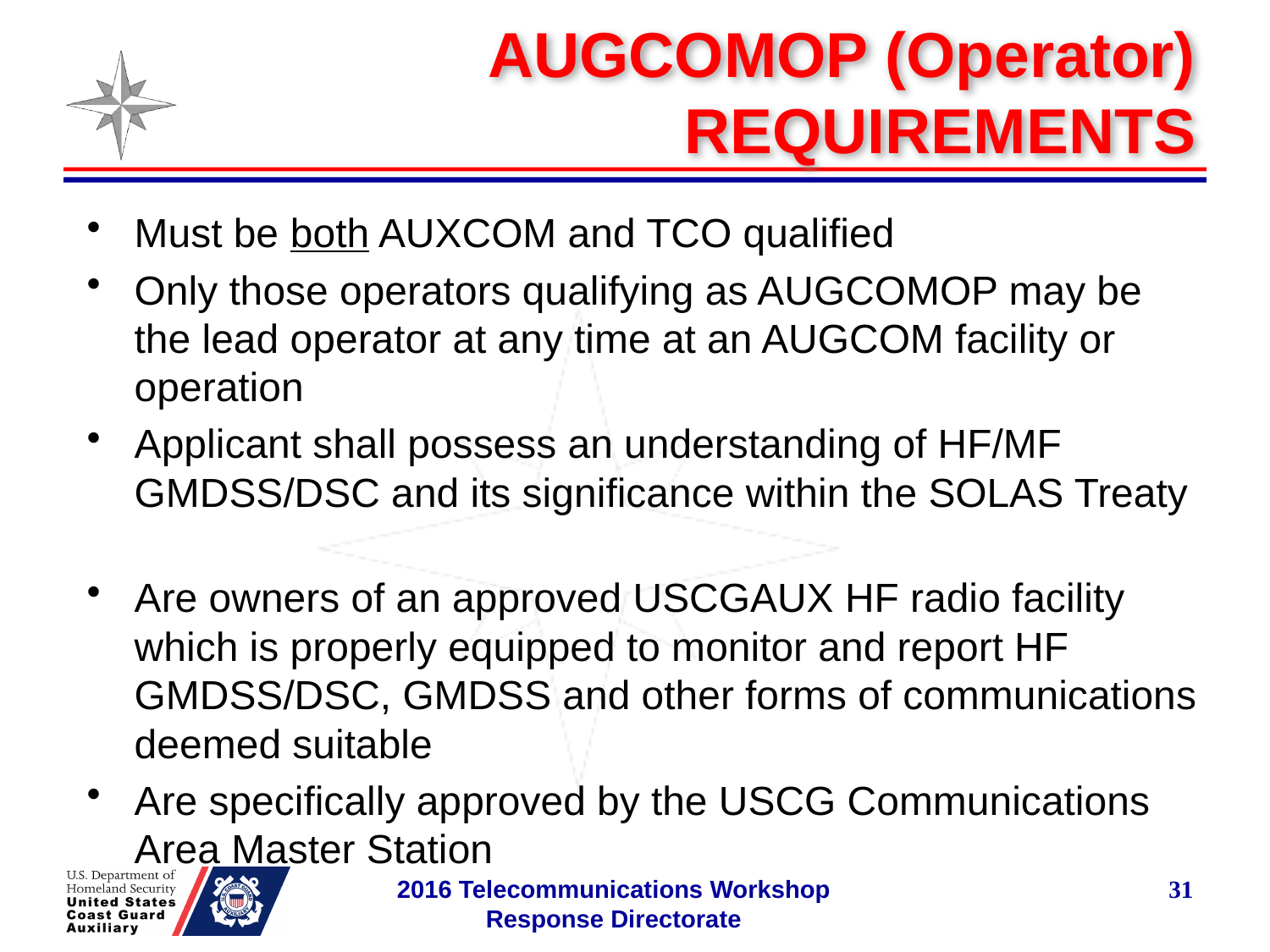

# AUGCOMOP (Operator) REQUIREMENTS
Must be both AUXCOM and TCO qualified
Only those operators qualifying as AUGCOMOP may be the lead operator at any time at an AUGCOM facility or operation
Applicant shall possess an understanding of HF/MF GMDSS/DSC and its significance within the SOLAS Treaty
Are owners of an approved USCGAUX HF radio facility which is properly equipped to monitor and report HF GMDSS/DSC, GMDSS and other forms of communications deemed suitable
Are specifically approved by the USCG Communications Area Master Station
31
2016 Telecommunications Workshop
Response Directorate